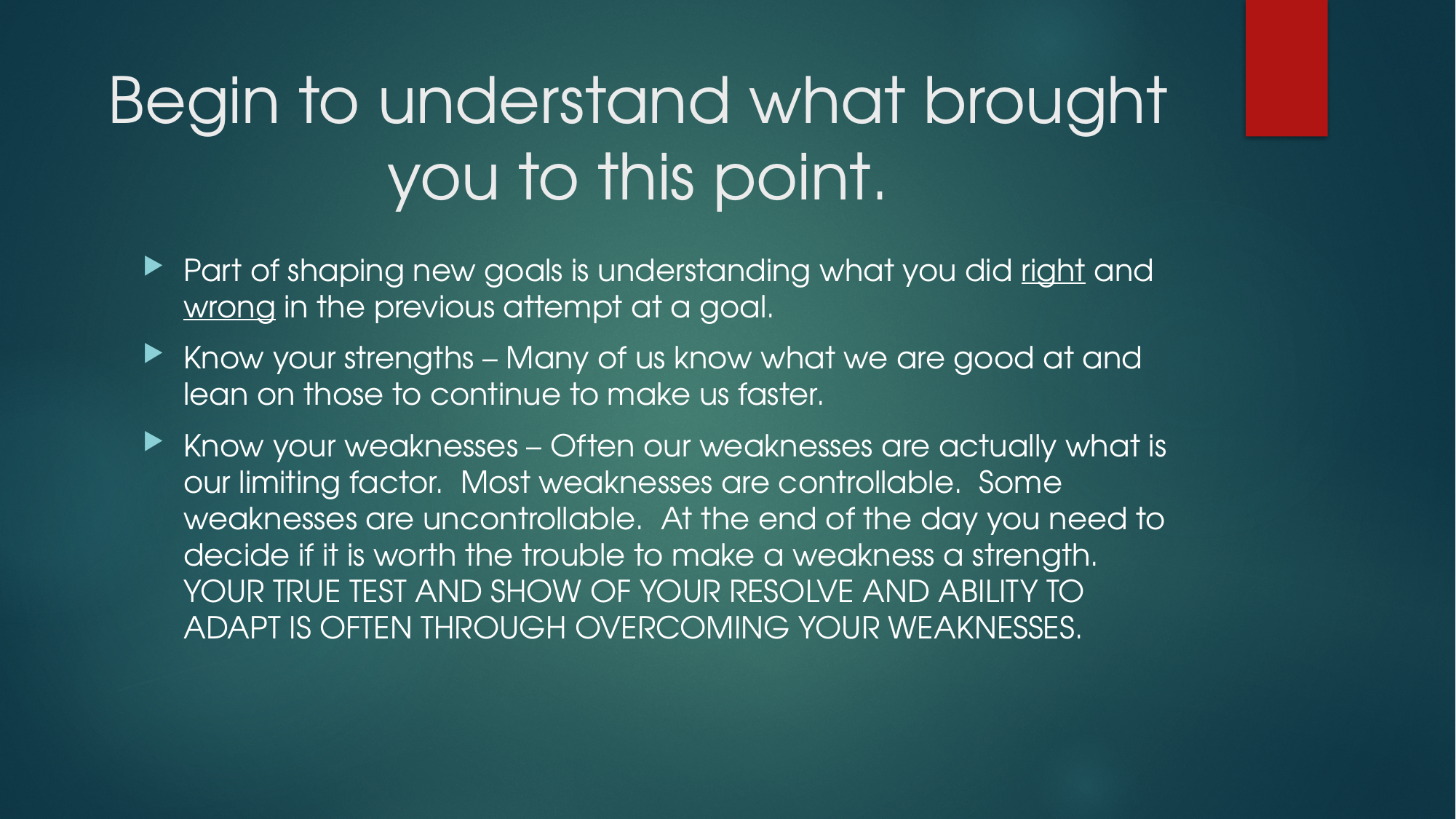

# Begin to understand what brought you to this point.
Part of shaping new goals is understanding what you did right and wrong in the previous attempt at a goal.
Know your strengths – Many of us know what we are good at and lean on those to continue to make us faster.
Know your weaknesses – Often our weaknesses are actually what is our limiting factor.  Most weaknesses are controllable.  Some weaknesses are uncontrollable.  At the end of the day you need to decide if it is worth the trouble to make a weakness a strength.  YOUR TRUE TEST AND SHOW OF YOUR RESOLVE AND ABILITY TO ADAPT IS OFTEN THROUGH OVERCOMING YOUR WEAKNESSES.